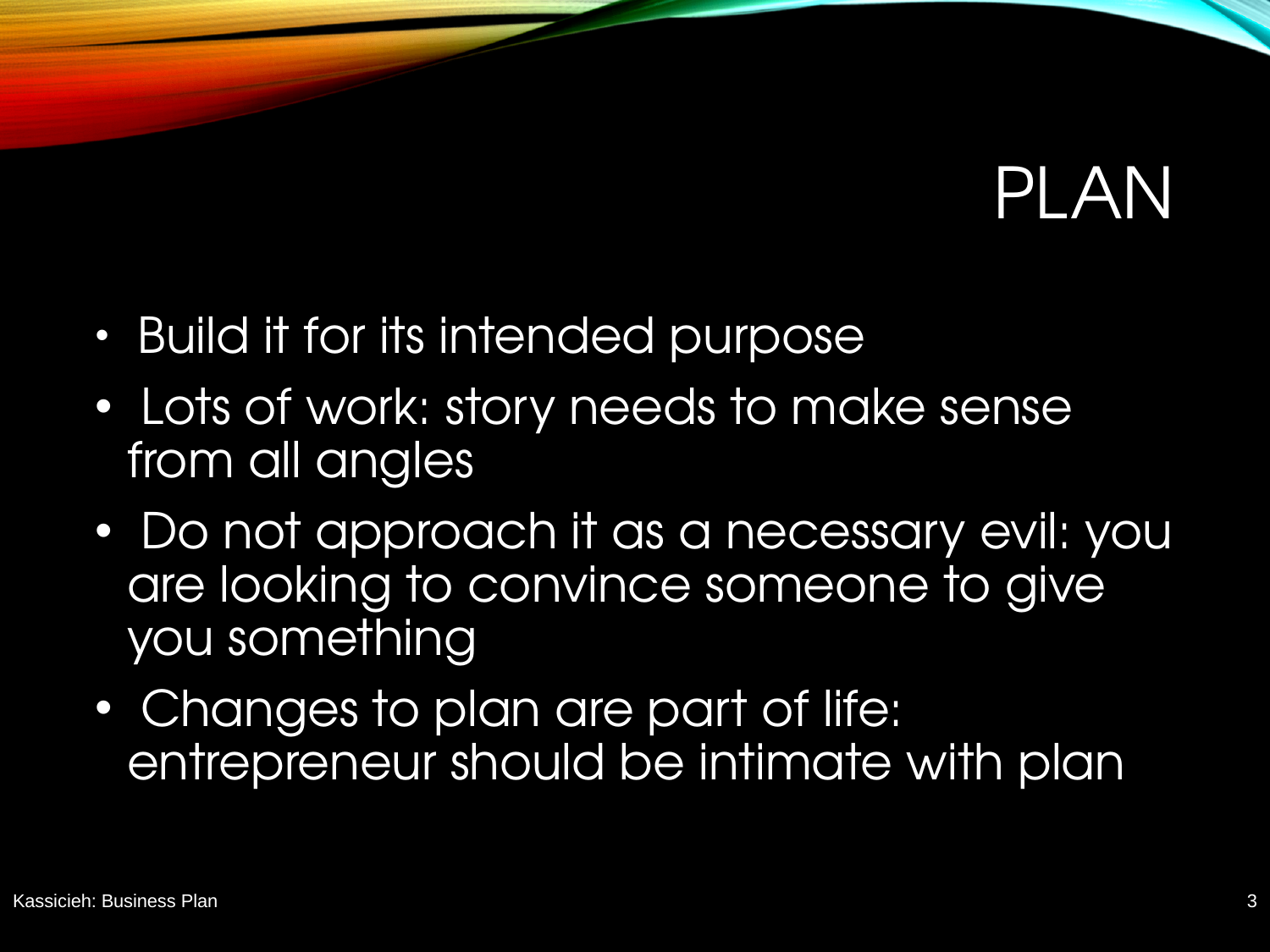

# Plan
 Build it for its intended purpose
 Lots of work: story needs to make sense from all angles
 Do not approach it as a necessary evil: you are looking to convince someone to give you something
 Changes to plan are part of life: entrepreneur should be intimate with plan
Kassicieh: Business Plan
3